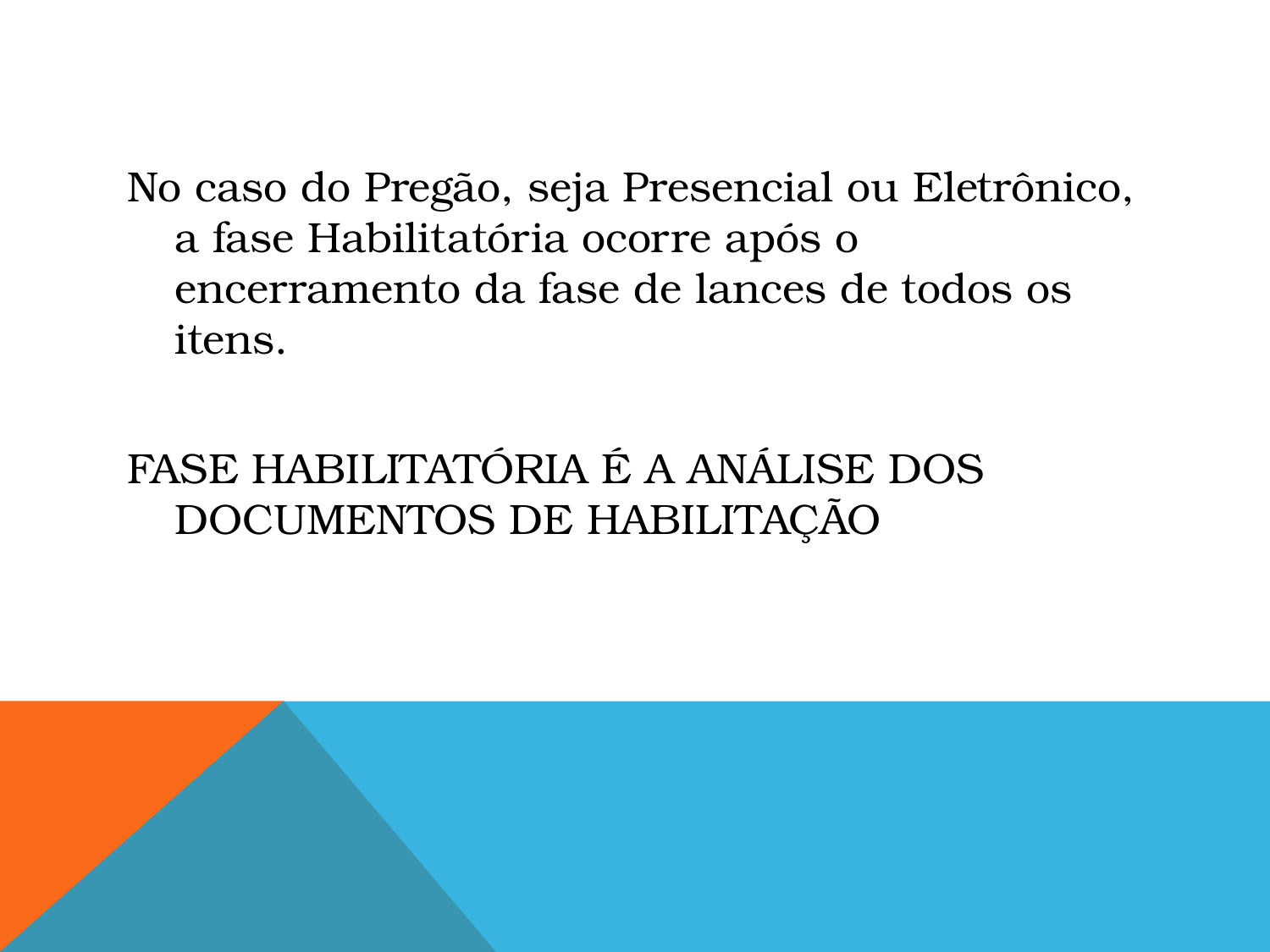

#
No caso do Pregão, seja Presencial ou Eletrônico, a fase Habilitatória ocorre após o encerramento da fase de lances de todos os itens.

FASE HABILITATÓRIA É A ANÁLISE DOS DOCUMENTOS DE HABILITAÇÃO